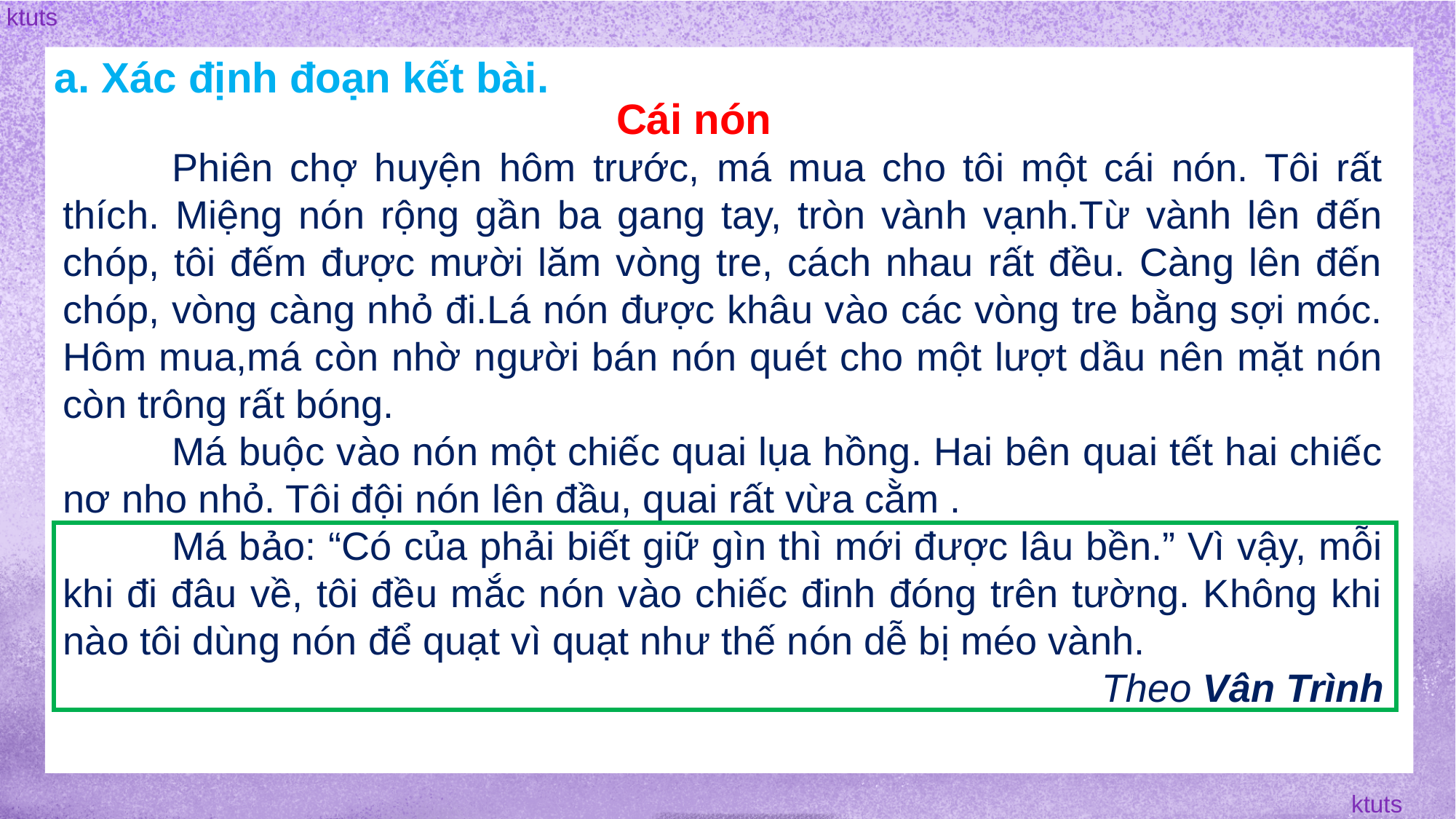

a. Xác định đoạn kết bài.
Cái nón
	Phiên chợ huyện hôm trước, má mua cho tôi một cái nón. Tôi rất thích. Miệng nón rộng gần ba gang tay, tròn vành vạnh.Từ vành lên đến chóp, tôi đếm được mười lăm vòng tre, cách nhau rất đều. Càng lên đến chóp, vòng càng nhỏ đi.Lá nón được khâu vào các vòng tre bằng sợi móc. Hôm mua,má còn nhờ người bán nón quét cho một lượt dầu nên mặt nón còn trông rất bóng.
	Má buộc vào nón một chiếc quai lụa hồng. Hai bên quai tết hai chiếc nơ nho nhỏ. Tôi đội nón lên đầu, quai rất vừa cằm .
	Má bảo: “Có của phải biết giữ gìn thì mới được lâu bền.” Vì vậy, mỗi khi đi đâu về, tôi đều mắc nón vào chiếc đinh đóng trên tường. Không khi nào tôi dùng nón để quạt vì quạt như thế nón dễ bị méo vành.
Theo Vân Trình